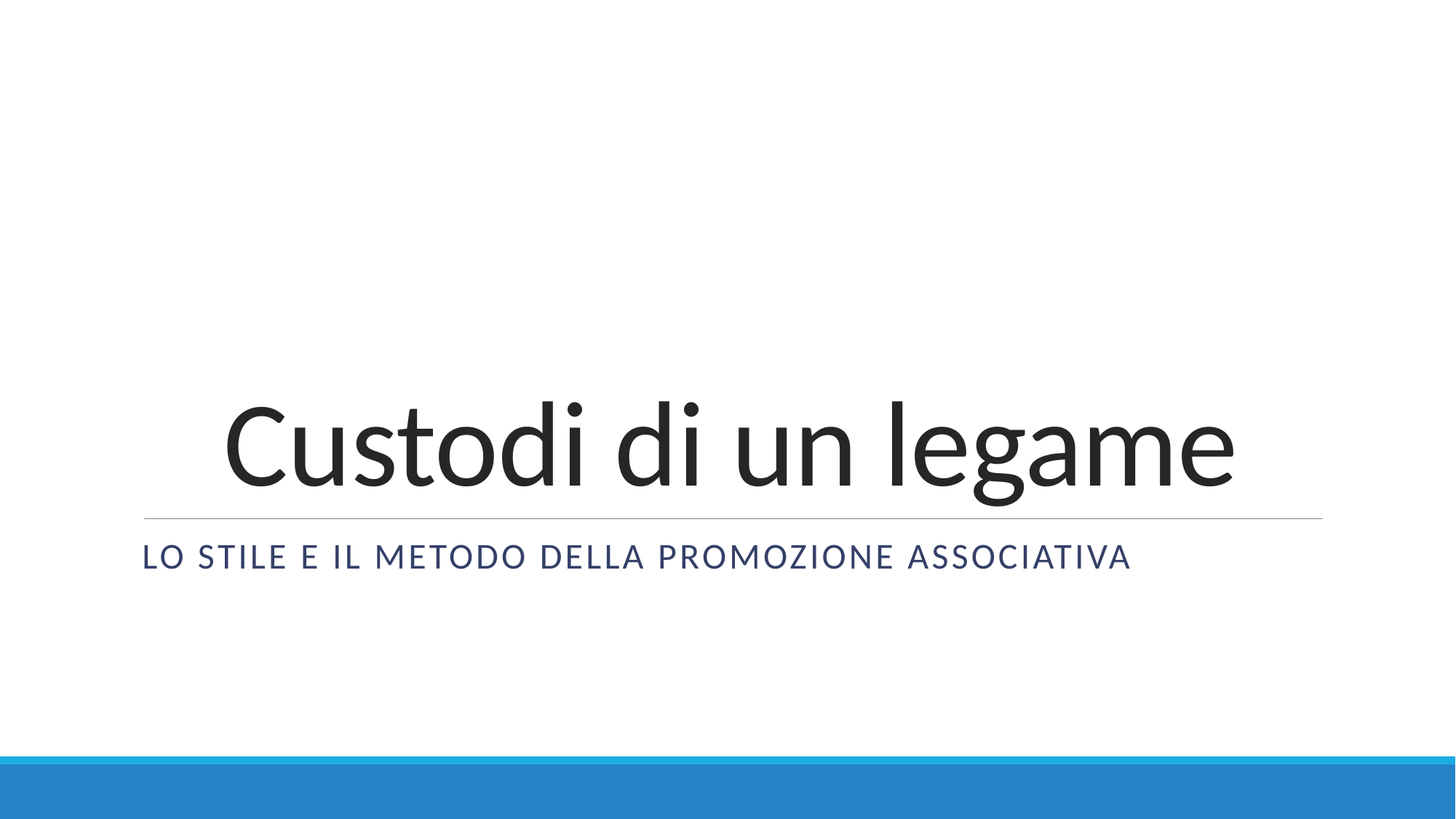

# Custodi di un legame
Lo stile e il metodo della promozione associativa